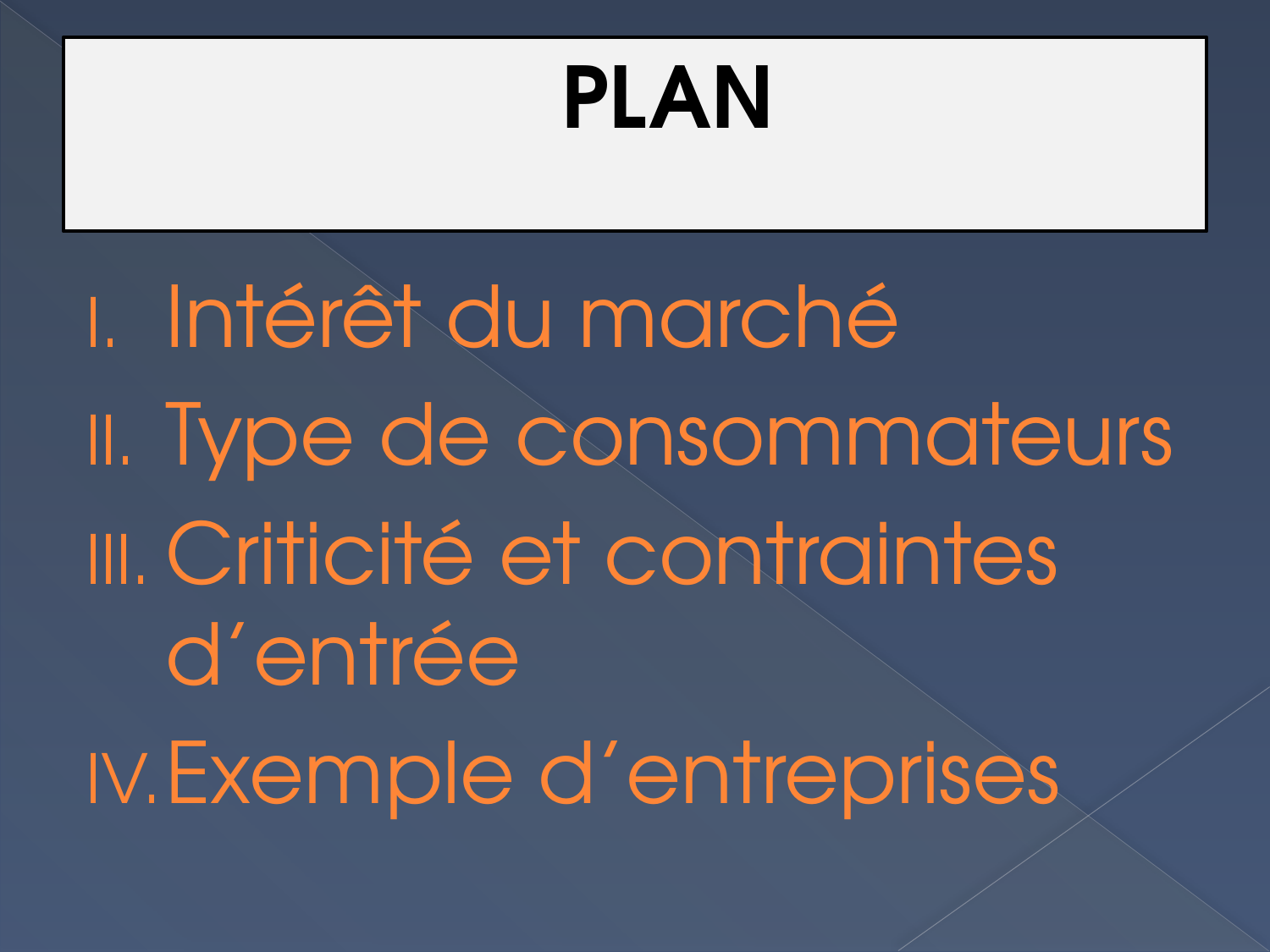

# PLAN
Intérêt du marché
Type de consommateurs
Criticité et contraintes d’entrée
Exemple d’entreprises